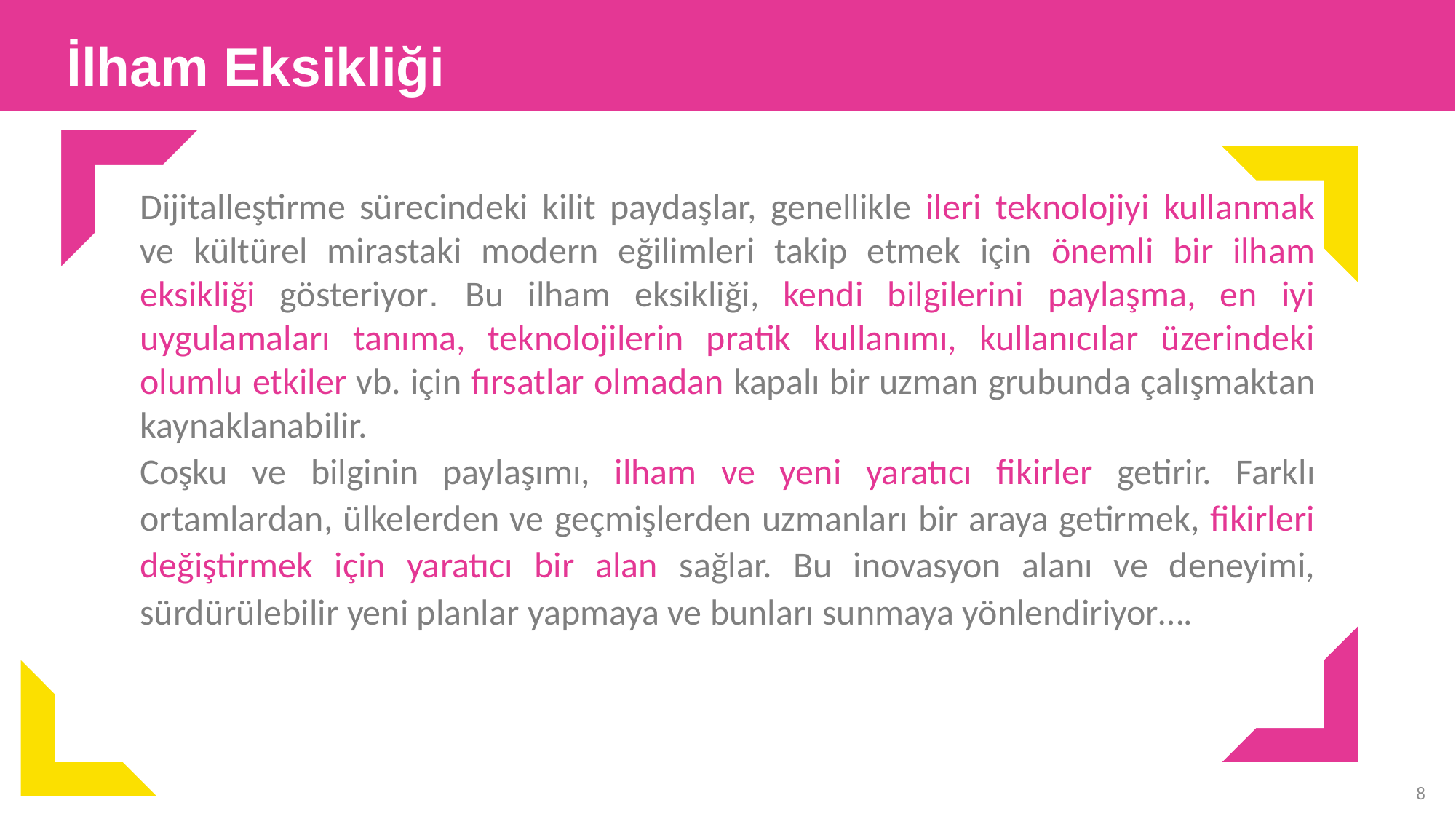

İlham Eksikliği

Dijitalleştirme sürecindeki kilit paydaşlar, genellikle ileri teknolojiyi kullanmak ve kültürel mirastaki modern eğilimleri takip etmek için önemli bir ilham eksikliği gösteriyor. Bu ilham eksikliği, kendi bilgilerini paylaşma, en iyi uygulamaları tanıma, teknolojilerin pratik kullanımı, kullanıcılar üzerindeki olumlu etkiler vb. için fırsatlar olmadan kapalı bir uzman grubunda çalışmaktan kaynaklanabilir.
Coşku ve bilginin paylaşımı, ilham ve yeni yaratıcı fikirler getirir. Farklı ortamlardan, ülkelerden ve geçmişlerden uzmanları bir araya getirmek, fikirleri değiştirmek için yaratıcı bir alan sağlar. Bu inovasyon alanı ve deneyimi, sürdürülebilir yeni planlar yapmaya ve bunları sunmaya yönlendiriyor….

8